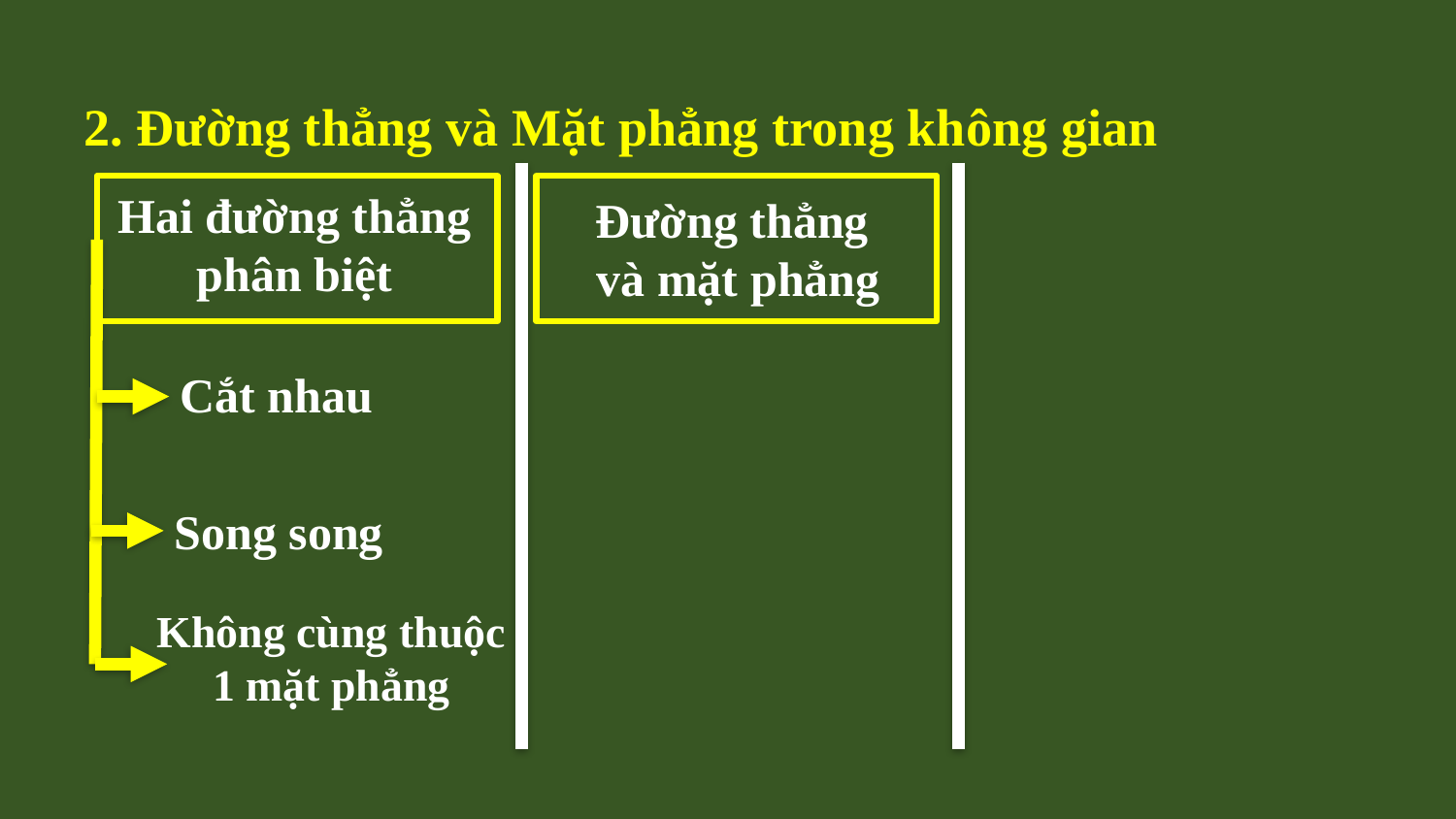

2. Đường thẳng và Mặt phẳng trong không gian

Hai đường thẳng phân biệt
Đường thẳng
và mặt phẳng
Cắt nhau
Song song
Không cùng thuộc 1 mặt phẳng